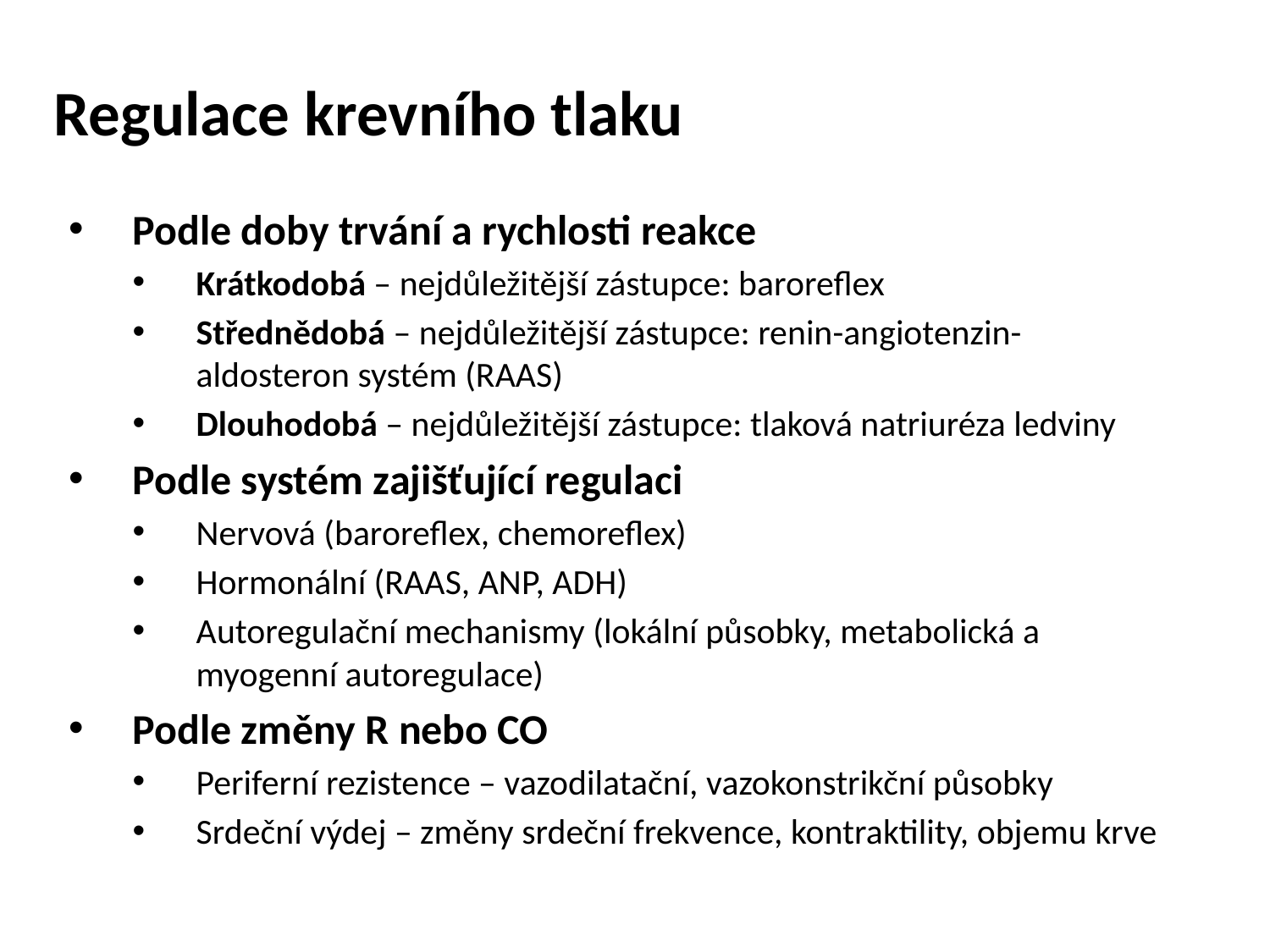

# Regulace krevního tlaku
Podle doby trvání a rychlosti reakce
Krátkodobá – nejdůležitější zástupce: baroreflex
Střednědobá – nejdůležitější zástupce: renin-angiotenzin-aldosteron systém (RAAS)
Dlouhodobá – nejdůležitější zástupce: tlaková natriuréza ledviny
Podle systém zajišťující regulaci
Nervová (baroreflex, chemoreflex)
Hormonální (RAAS, ANP, ADH)
Autoregulační mechanismy (lokální působky, metabolická a myogenní autoregulace)
Podle změny R nebo CO
Periferní rezistence – vazodilatační, vazokonstrikční působky
Srdeční výdej – změny srdeční frekvence, kontraktility, objemu krve